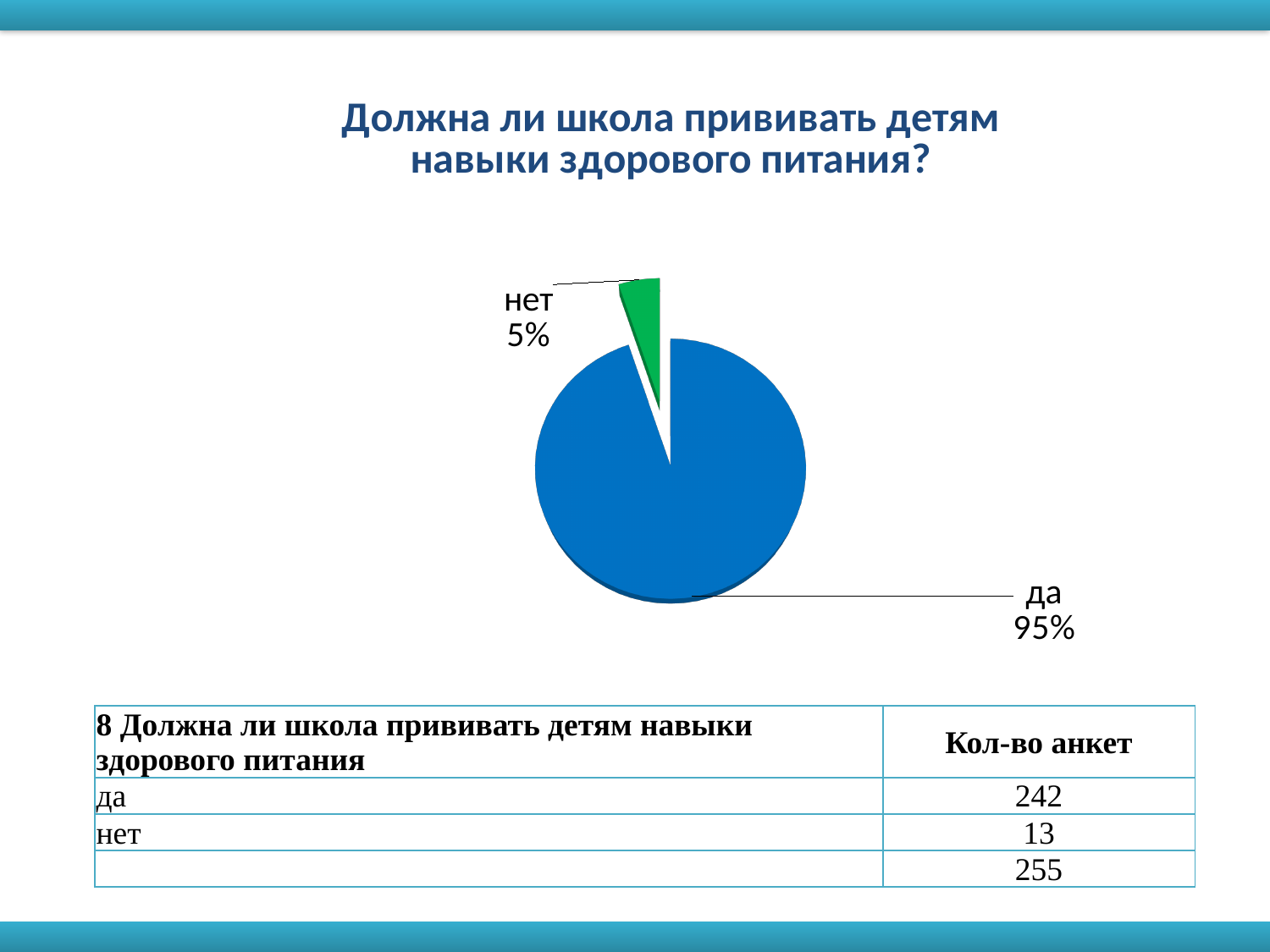

[unsupported chart]

| 8 Должна ли школа прививать детям навыки здорового питания | Кол-во анкет |
| --- | --- |
| да | 242 |
| нет | 13 |
|  | 255 |